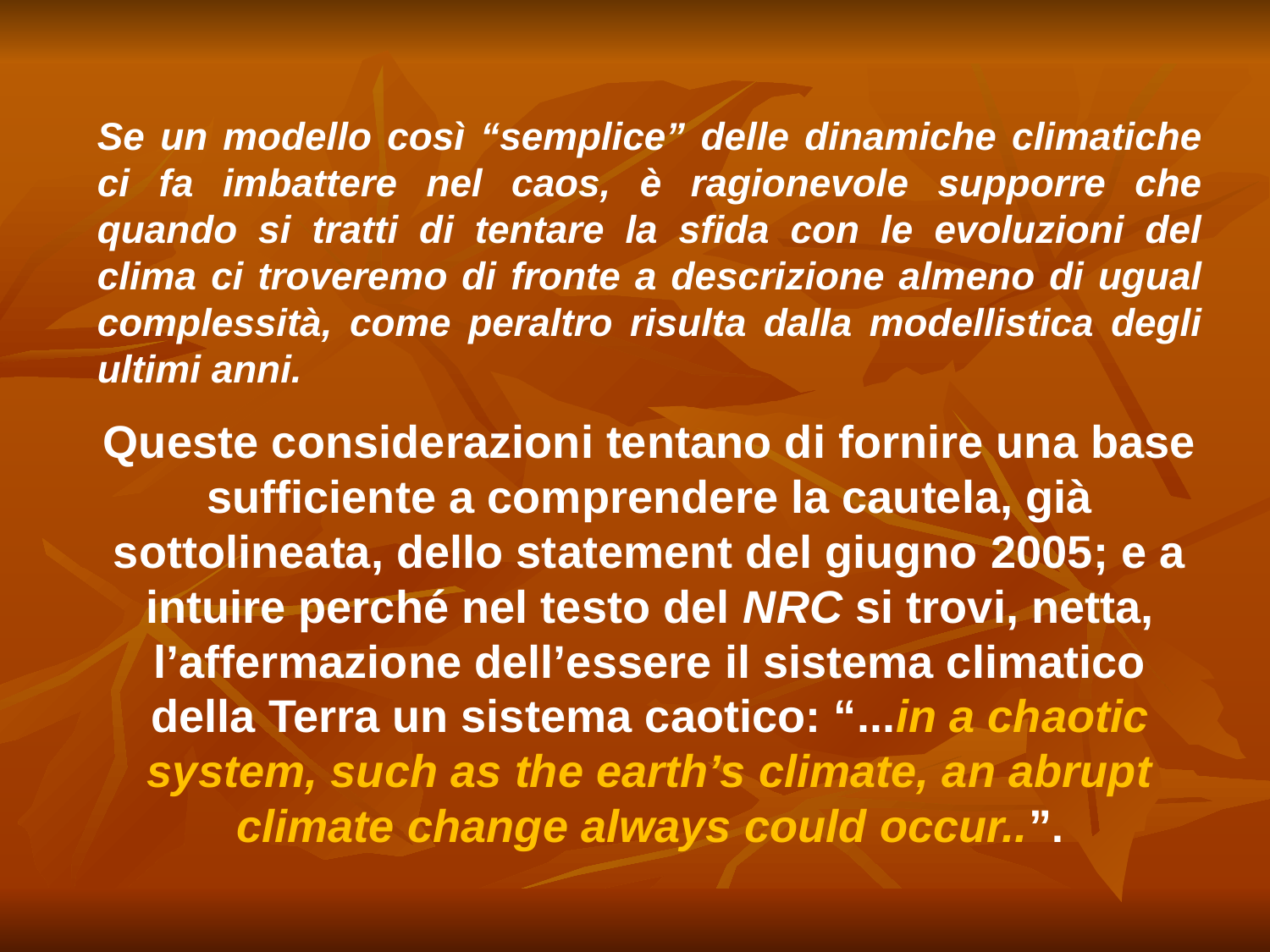

Se un modello così “semplice” delle dinamiche climatiche ci fa imbattere nel caos, è ragionevole supporre che quando si tratti di tentare la sfida con le evoluzioni del clima ci troveremo di fronte a descrizione almeno di ugual complessità, come peraltro risulta dalla modellistica degli ultimi anni.

Queste considerazioni tentano di fornire una base sufficiente a comprendere la cautela, già sottolineata, dello statement del giugno 2005; e a intuire perché nel testo del NRC si trovi, netta, l’affermazione dell’essere il sistema climatico della Terra un sistema caotico: “...in a chaotic system, such as the earth’s climate, an abrupt climate change always could occur..”.